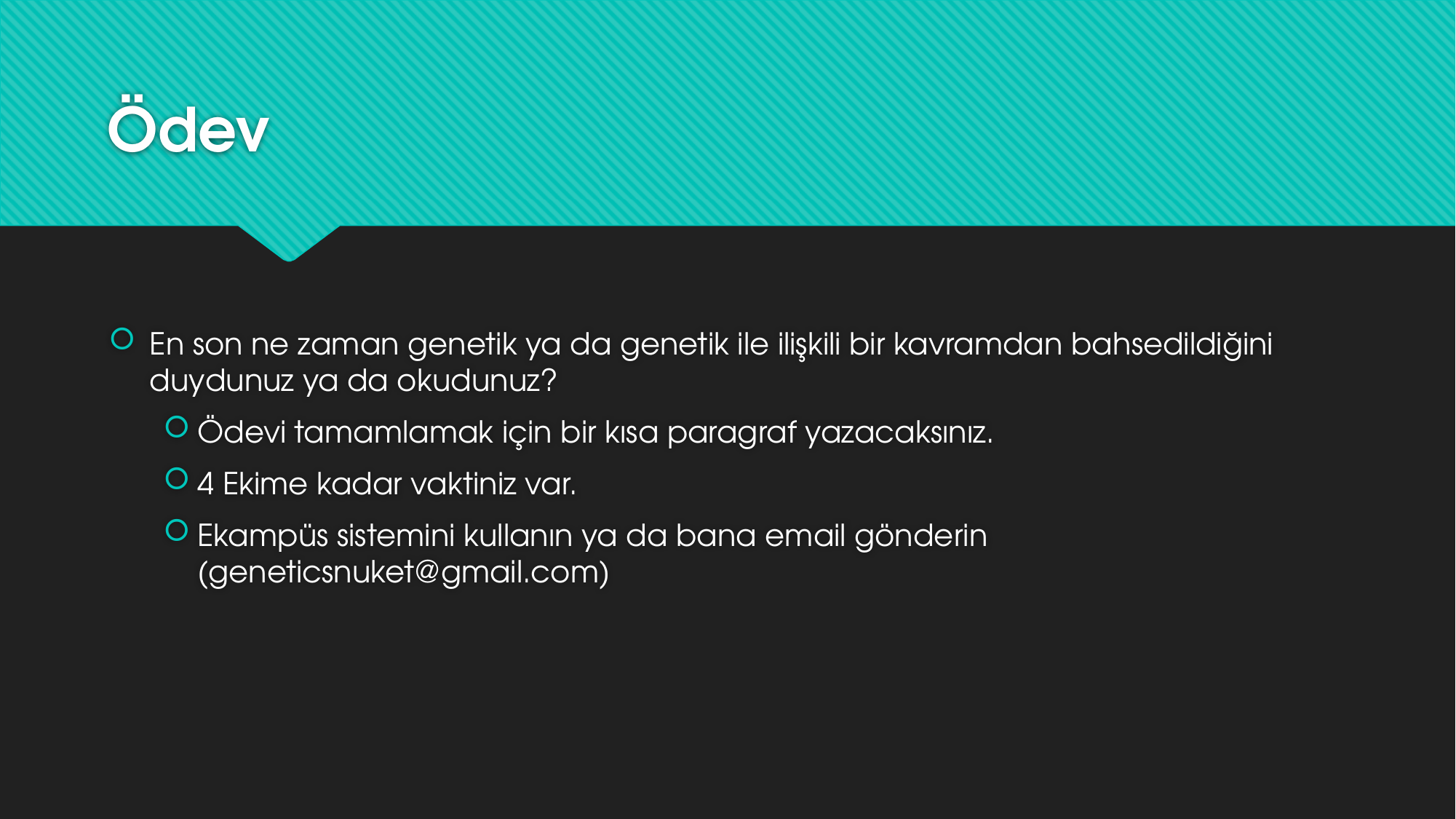

# Ödev
En son ne zaman genetik ya da genetik ile ilişkili bir kavramdan bahsedildiğini duydunuz ya da okudunuz?
Ödevi tamamlamak için bir kısa paragraf yazacaksınız.
4 Ekime kadar vaktiniz var.
Ekampüs sistemini kullanın ya da bana email gönderin (geneticsnuket@gmail.com)